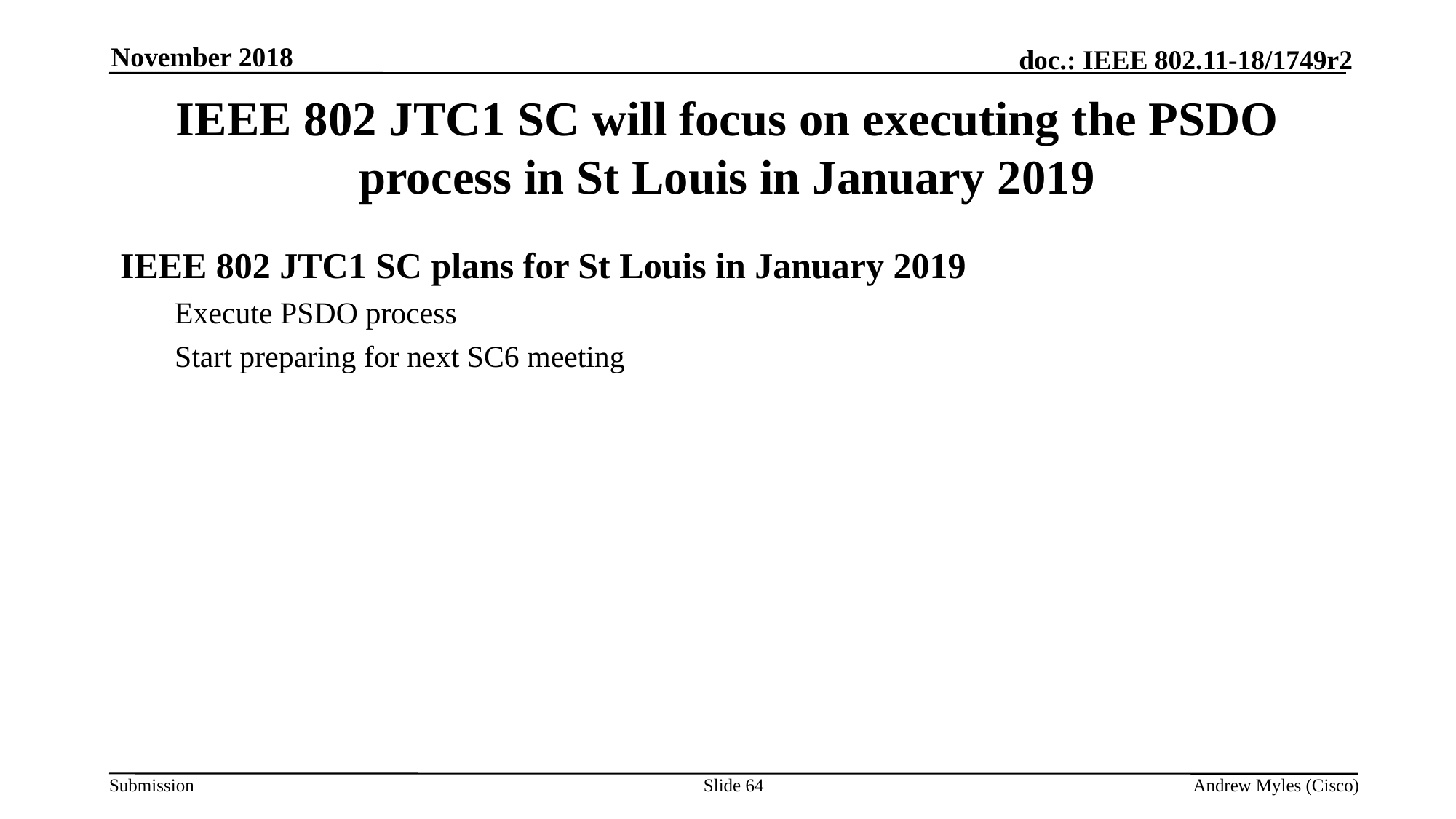

November 2018
# IEEE 802 JTC1 SC will focus on executing the PSDO process in St Louis in January 2019
IEEE 802 JTC1 SC plans for St Louis in January 2019
Execute PSDO process
Start preparing for next SC6 meeting

Slide 64
Andrew Myles (Cisco)